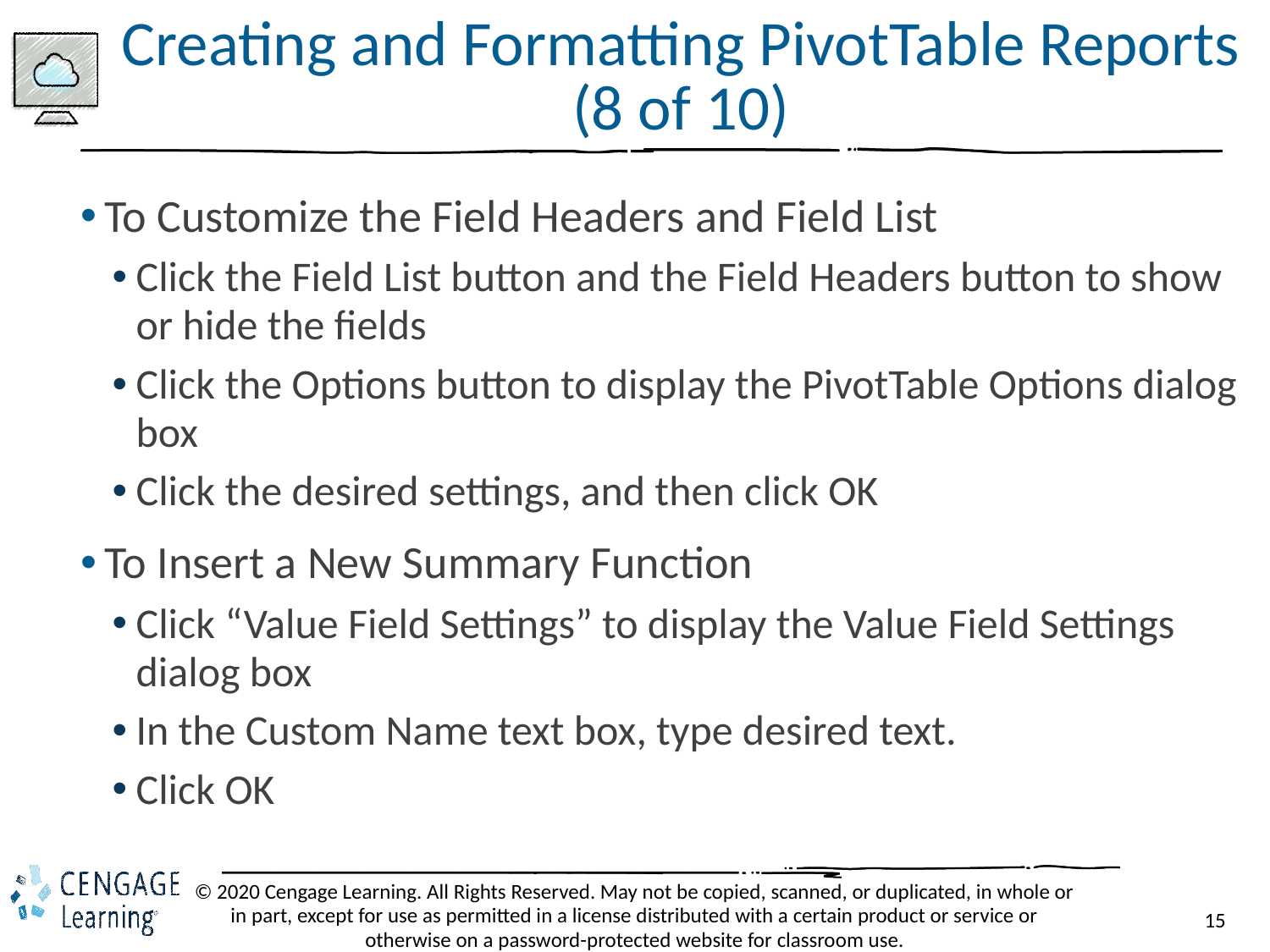

# Creating and Formatting PivotTable Reports (8 of 10)
To Customize the Field Headers and Field List
Click the Field List button and the Field Headers button to show or hide the fields
Click the Options button to display the PivotTable Options dialog box
Click the desired settings, and then click OK
To Insert a New Summary Function
Click “Value Field Settings” to display the Value Field Settings dialog box
In the Custom Name text box, type desired text.
Click OK